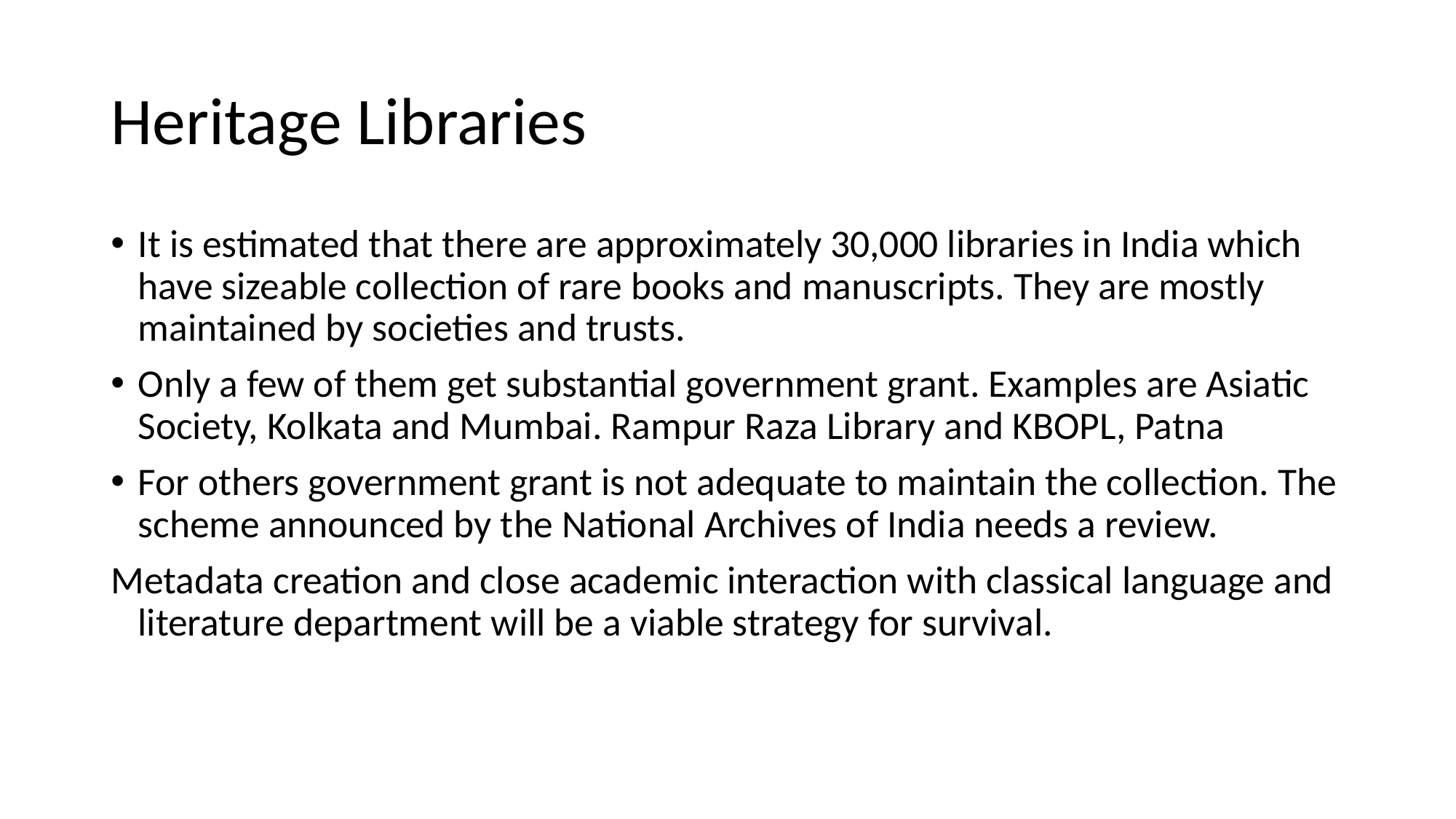

# Heritage Libraries
It is estimated that there are approximately 30,000 libraries in India which have sizeable collection of rare books and manuscripts. They are mostly maintained by societies and trusts.
Only a few of them get substantial government grant. Examples are Asiatic Society, Kolkata and Mumbai. Rampur Raza Library and KBOPL, Patna
For others government grant is not adequate to maintain the collection. The scheme announced by the National Archives of India needs a review.
Metadata creation and close academic interaction with classical language and literature department will be a viable strategy for survival.